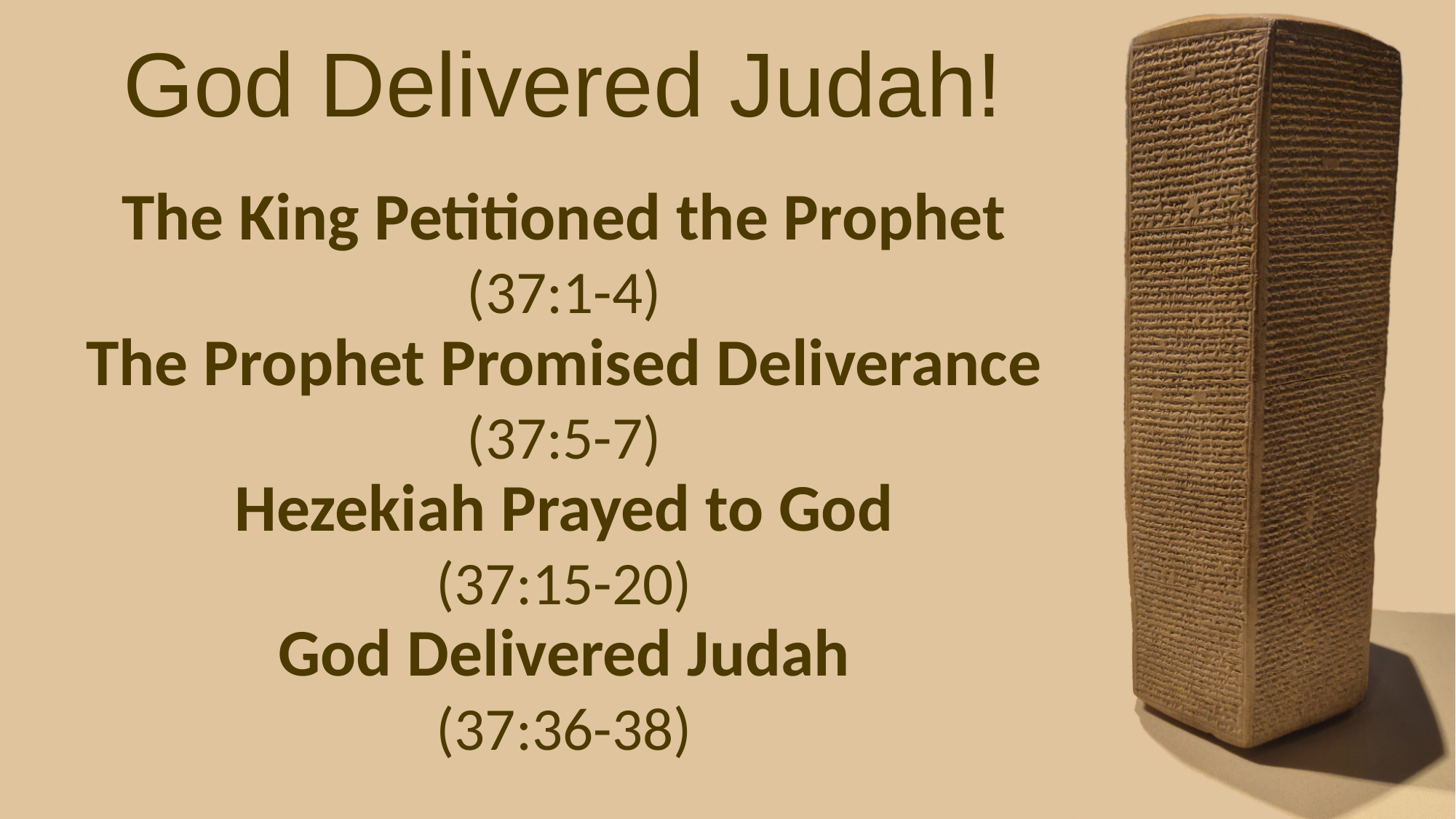

# God Delivered Judah!
The King Petitioned the Prophet
(37:1-4)
The Prophet Promised Deliverance
(37:5-7)
Hezekiah Prayed to God
(37:15-20)
God Delivered Judah
(37:36-38)